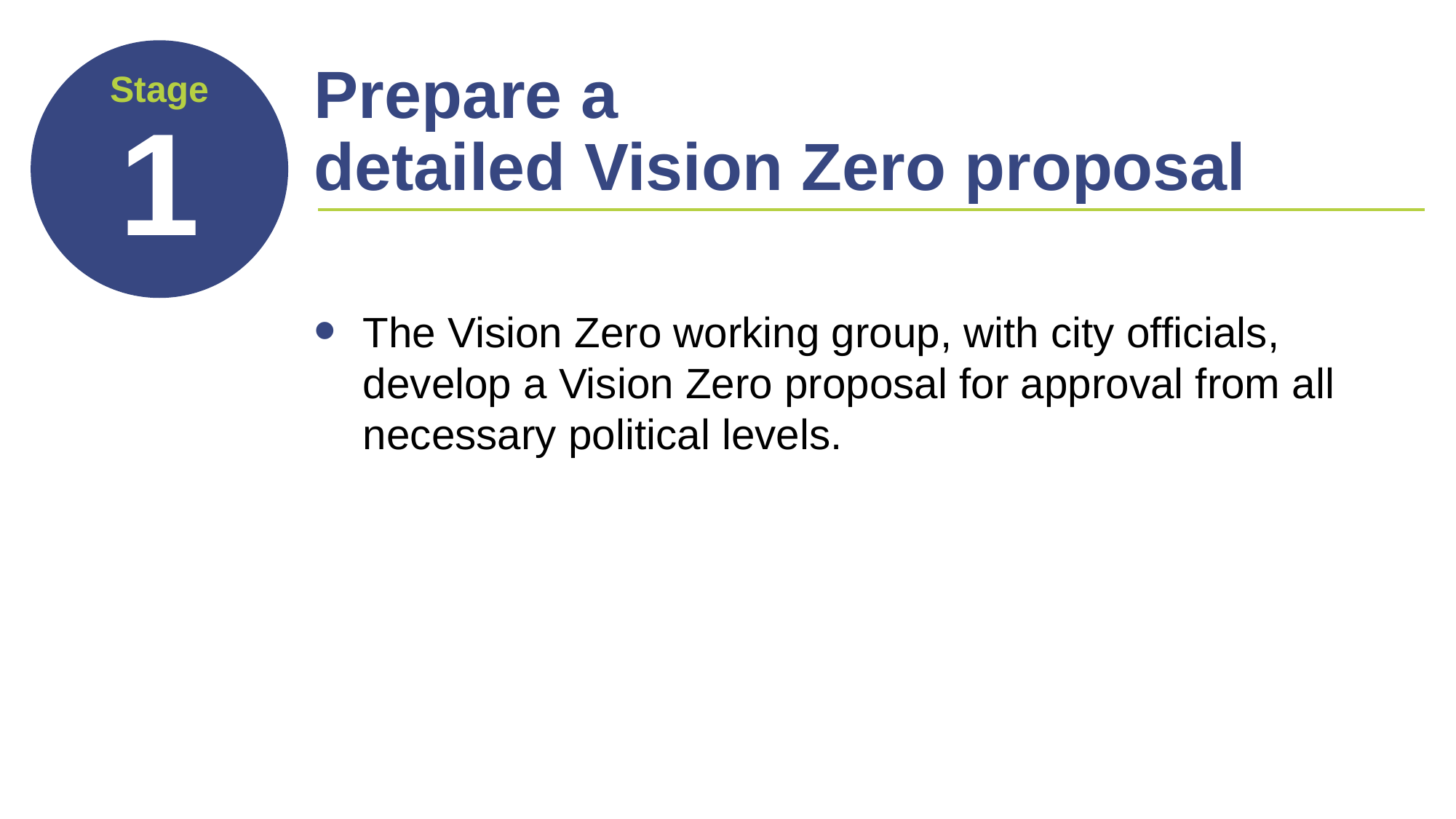

# Prepare a detailed Vision Zero proposal
The Vision Zero working group, with city officials, develop a Vision Zero proposal for approval from all necessary political levels.